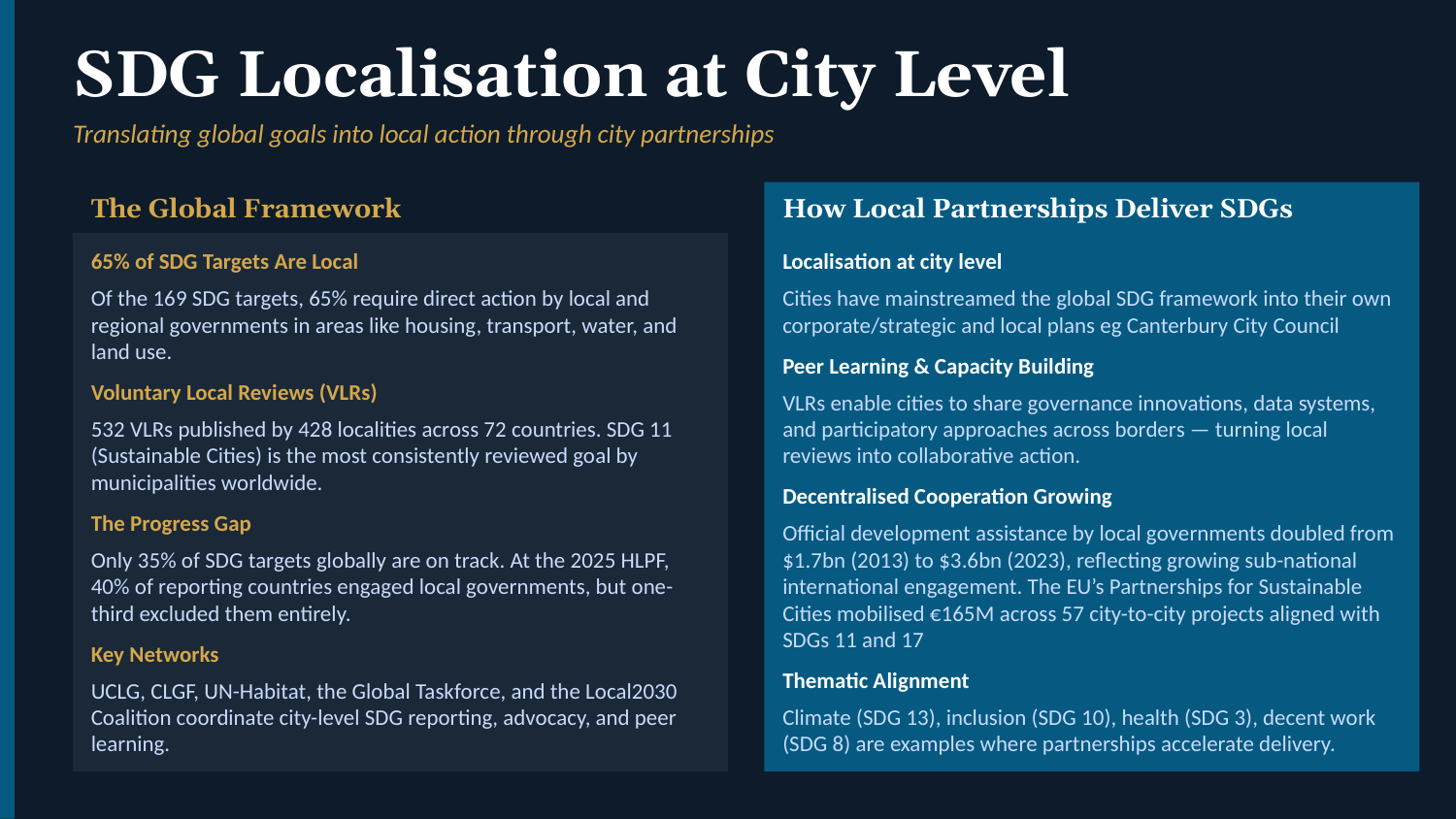

SDG Localisation at City Level
Translating global goals into local action through city partnerships
The Global Framework
How Local Partnerships Deliver SDGs
65% of SDG Targets Are Local
Of the 169 SDG targets, 65% require direct action by local and regional governments in areas like housing, transport, water, and land use.
Voluntary Local Reviews (VLRs)
532 VLRs published by 428 localities across 72 countries. SDG 11 (Sustainable Cities) is the most consistently reviewed goal by municipalities worldwide.
The Progress Gap
Only 35% of SDG targets globally are on track. At the 2025 HLPF, 40% of reporting countries engaged local governments, but one-third excluded them entirely.
Key Networks
UCLG, CLGF, UN-Habitat, the Global Taskforce, and the Local2030 Coalition coordinate city-level SDG reporting, advocacy, and peer learning.
Localisation at city level
Cities have mainstreamed the global SDG framework into their own corporate/strategic and local plans eg Canterbury City Council
Peer Learning & Capacity Building
VLRs enable cities to share governance innovations, data systems, and participatory approaches across borders — turning local reviews into collaborative action.
Decentralised Cooperation Growing
Official development assistance by local governments doubled from $1.7bn (2013) to $3.6bn (2023), reflecting growing sub-national international engagement. The EU’s Partnerships for Sustainable Cities mobilised €165M across 57 city-to-city projects aligned with SDGs 11 and 17
Thematic Alignment
Climate (SDG 13), inclusion (SDG 10), health (SDG 3), decent work (SDG 8) are examples where partnerships accelerate delivery.